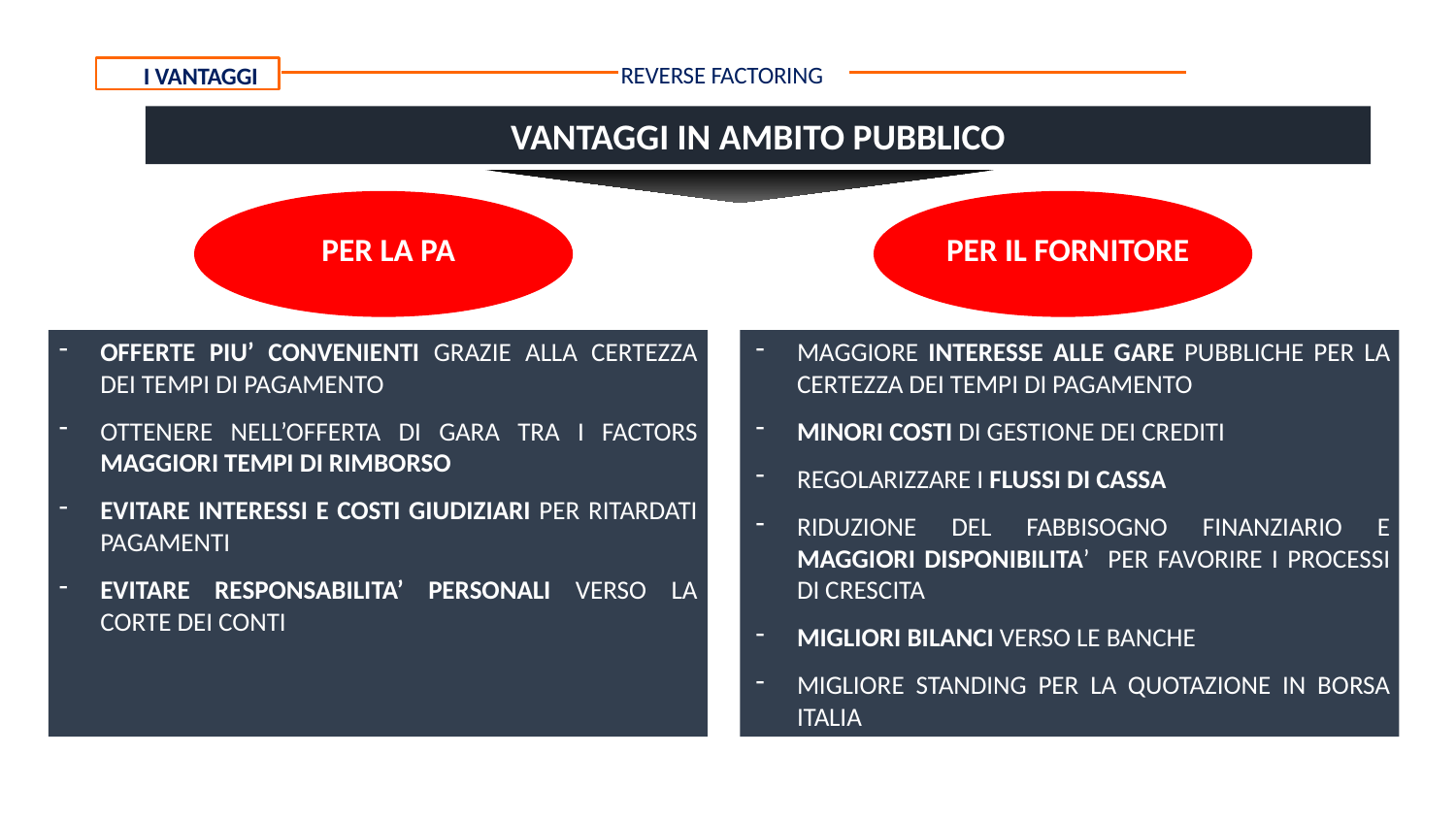

I VANTAGGI
REVERSE FACTORING

VANTAGGI IN AMBITO PUBBLICO

PER LA PA

PER IL FORNITORE
OFFERTE PIU’ CONVENIENTI GRAZIE ALLA CERTEZZA DEI TEMPI DI PAGAMENTO
OTTENERE NELL’OFFERTA DI GARA TRA I FACTORS MAGGIORI TEMPI DI RIMBORSO
EVITARE INTERESSI E COSTI GIUDIZIARI PER RITARDATI PAGAMENTI
EVITARE RESPONSABILITA’ PERSONALI VERSO LA CORTE DEI CONTI

MAGGIORE INTERESSE ALLE GARE PUBBLICHE PER LA CERTEZZA DEI TEMPI DI PAGAMENTO
MINORI COSTI DI GESTIONE DEI CREDITI
REGOLARIZZARE I FLUSSI DI CASSA
RIDUZIONE DEL FABBISOGNO FINANZIARIO E MAGGIORI DISPONIBILITA’  PER FAVORIRE I PROCESSI DI CRESCITA
MIGLIORI BILANCI VERSO LE BANCHE
MIGLIORE STANDING PER LA QUOTAZIONE IN BORSA ITALIA
Protezione dei dati Personali ai sensi del Reg. UE 679